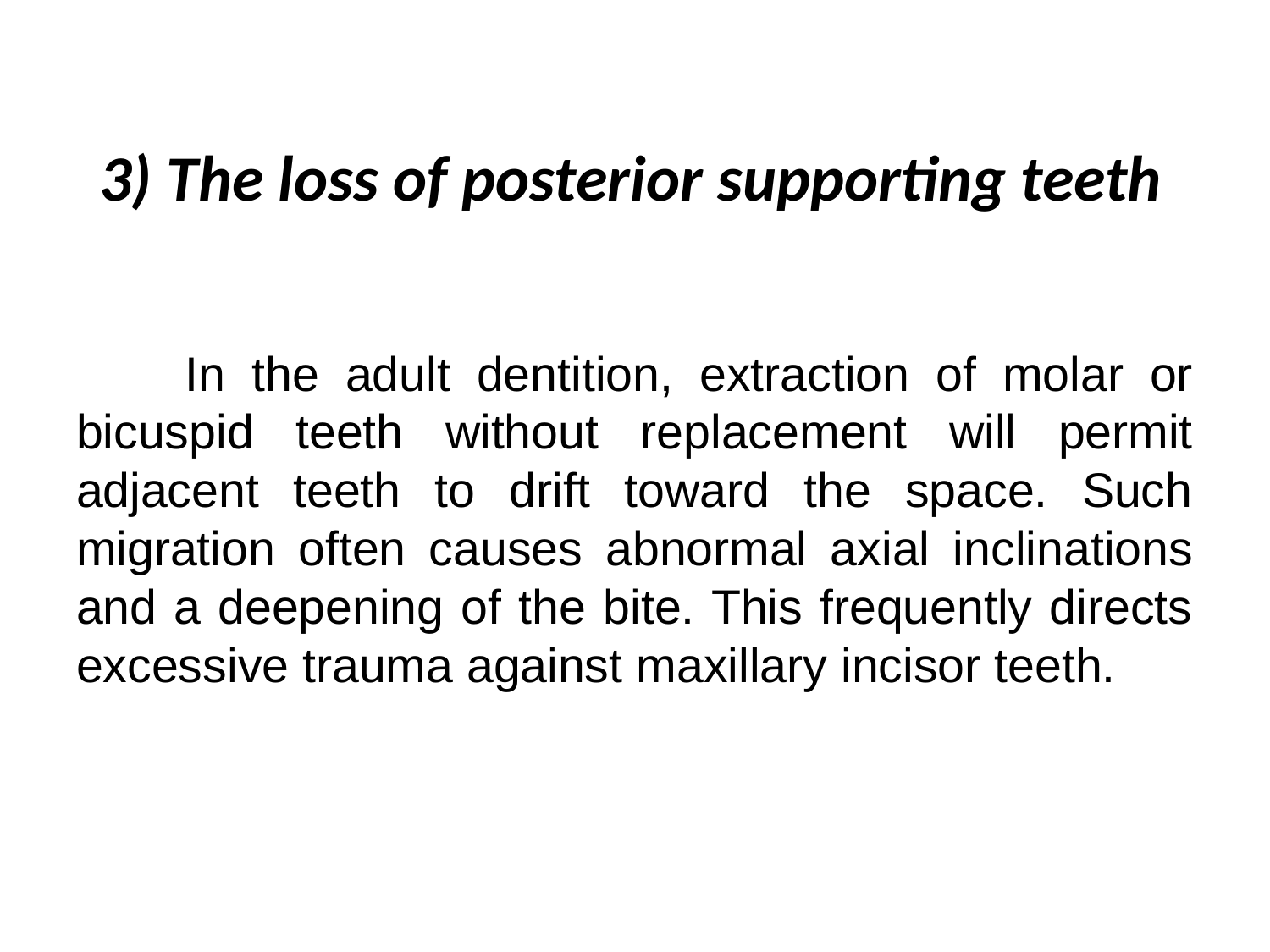

# 3) The loss of posterior supporting teeth
	In the adult dentition, extraction of molar or bicuspid teeth without replacement will permit adjacent teeth to drift toward the space. Such migration often causes abnormal axial inclinations and a deepening of the bite. This frequently directs excessive trauma against maxillary incisor teeth.